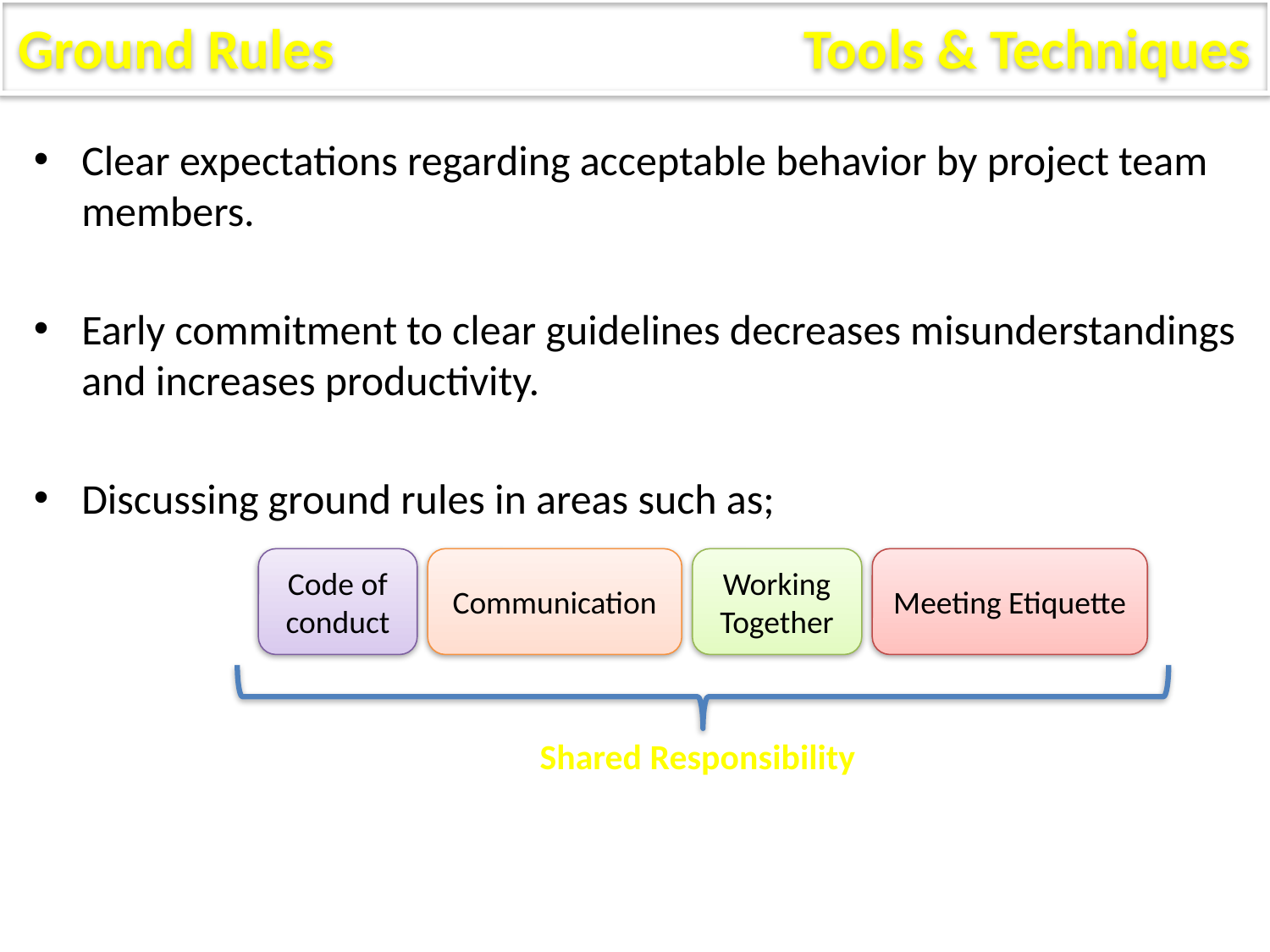

Ground Rules                                     Tools & Techniques
Clear expectations regarding acceptable behavior by project team members.

Early commitment to clear guidelines decreases misunderstandings and increases productivity.

Discussing ground rules in areas such as;

Code of conduct
Communication
Working Together
Meeting Etiquette
Shared Responsibility